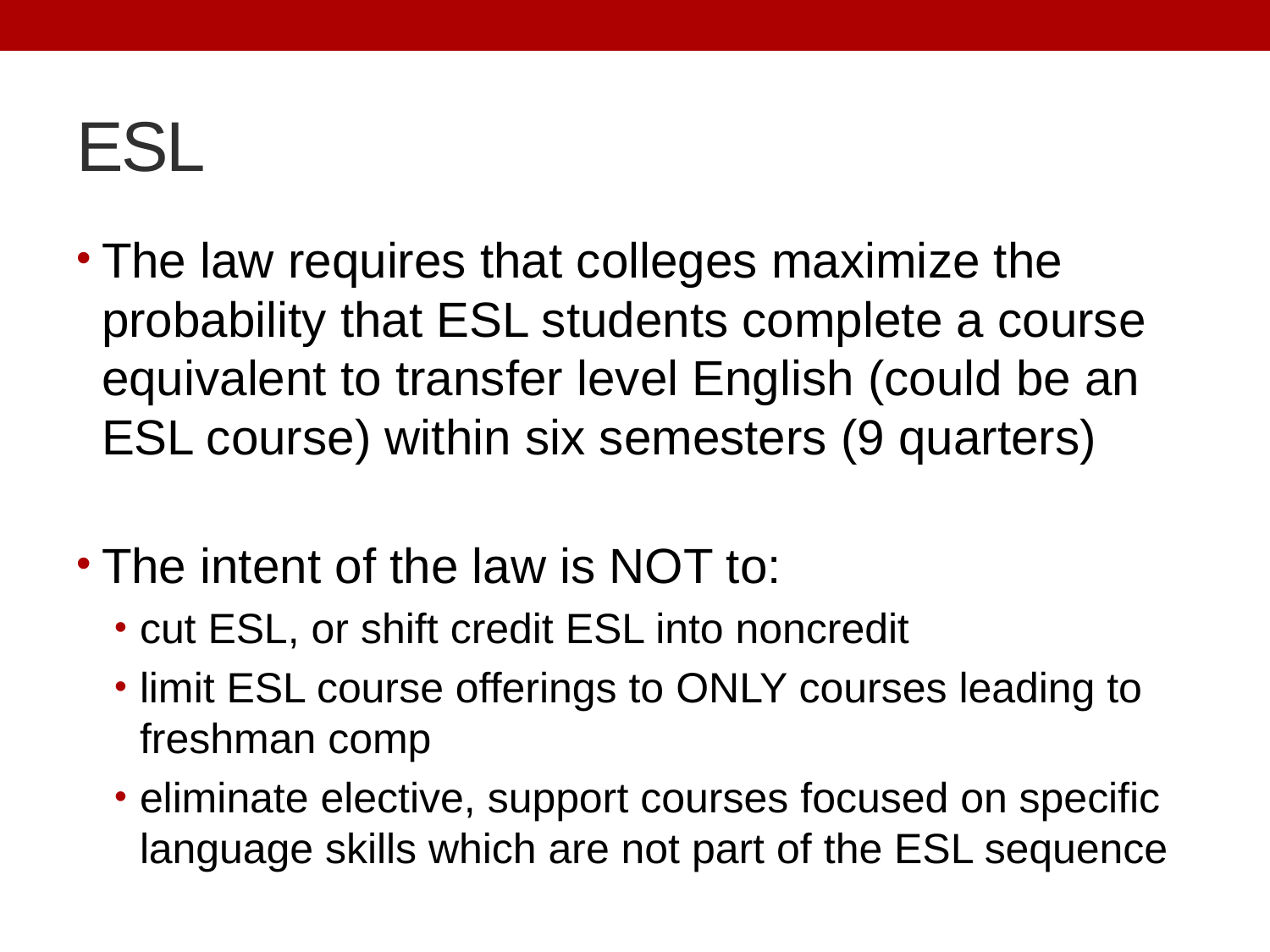

# ESL
The law requires that colleges maximize the probability that ESL students complete a course equivalent to transfer level English (could be an ESL course) within six semesters (9 quarters)
The intent of the law is NOT to:
cut ESL, or shift credit ESL into noncredit
limit ESL course offerings to ONLY courses leading to freshman comp
eliminate elective, support courses focused on specific language skills which are not part of the ESL sequence